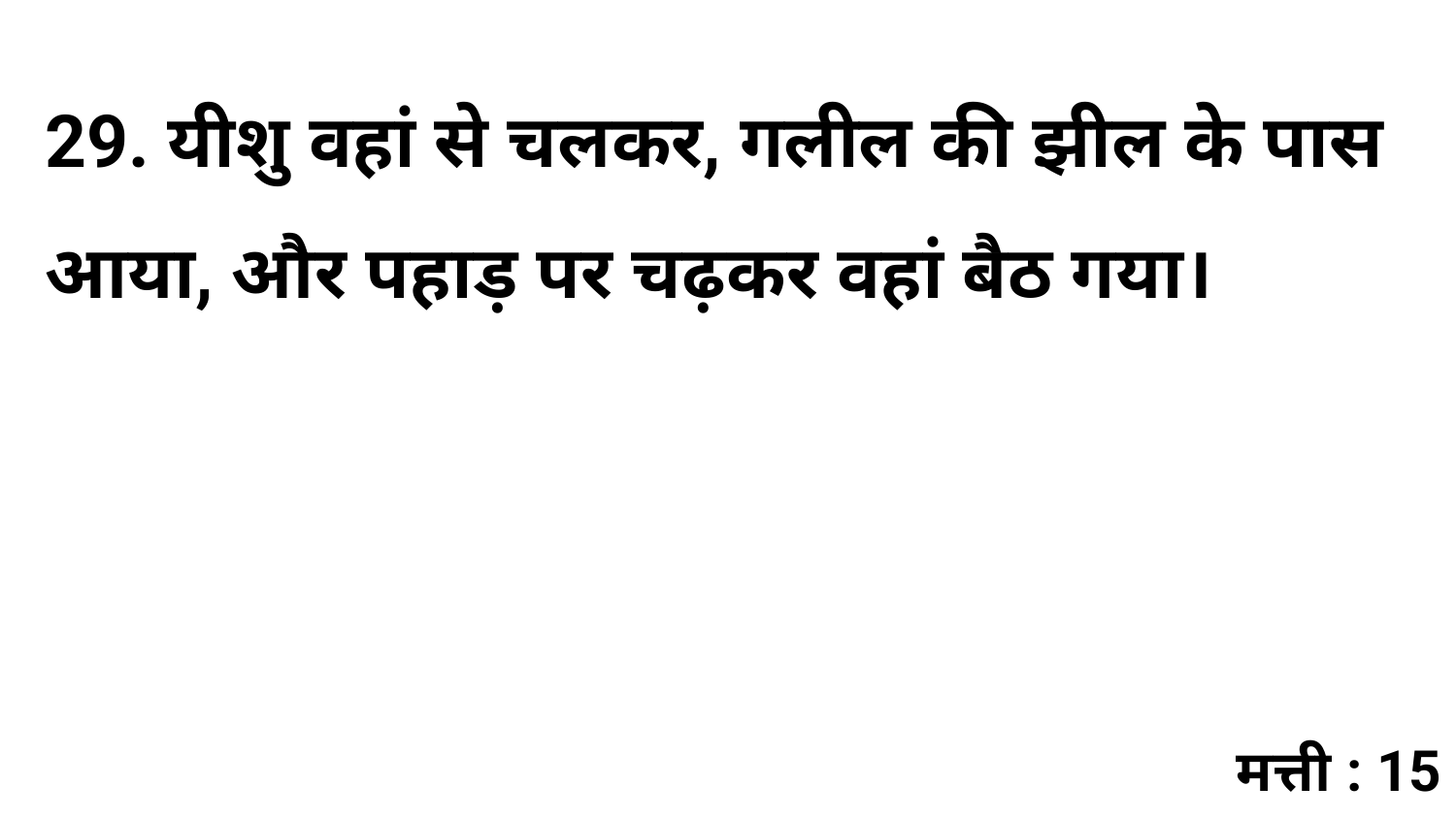

29. यीशु वहां से चलकर, गलील की झील के पास आया, और पहाड़ पर चढ़कर वहां बैठ गया।
मत्ती : 15